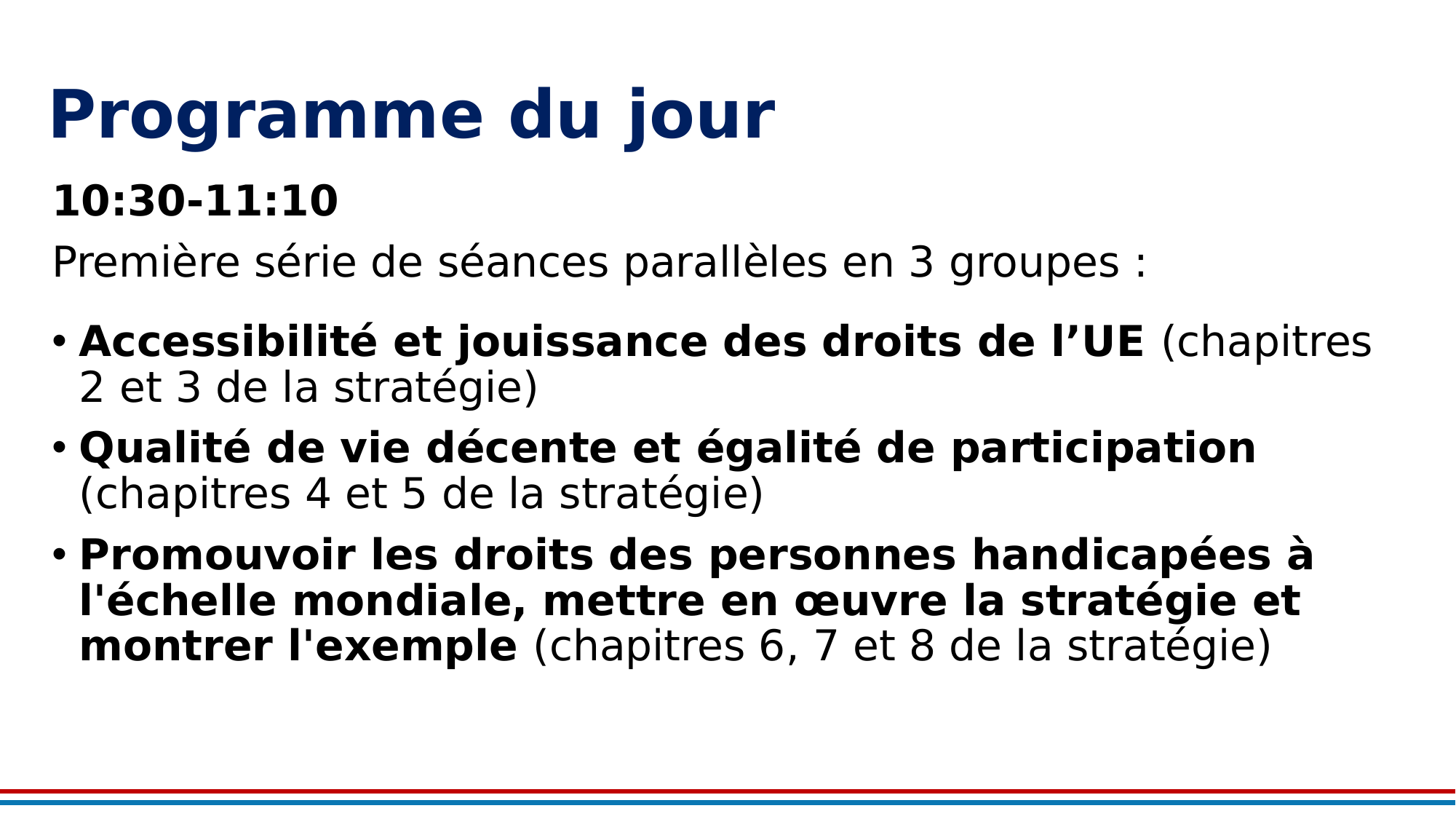

# Programme du jour
10:30-11:10
Première série de séances parallèles en 3 groupes :
Accessibilité et jouissance des droits de l’UE (chapitres 2 et 3 de la stratégie)
Qualité de vie décente et égalité de participation (chapitres 4 et 5 de la stratégie)
Promouvoir les droits des personnes handicapées à l'échelle mondiale, mettre en œuvre la stratégie et montrer l'exemple (chapitres 6, 7 et 8 de la stratégie)